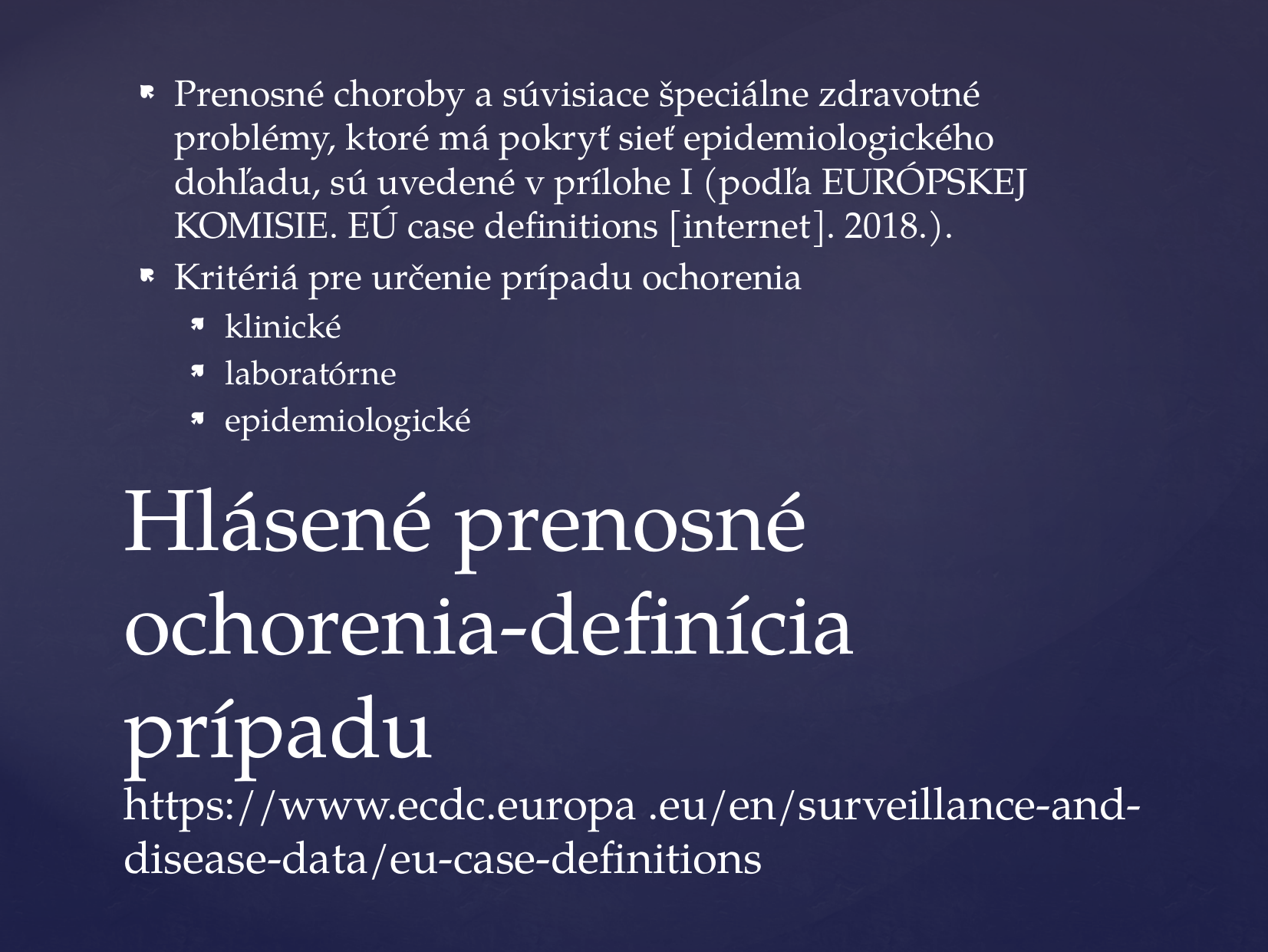

Prenosné choroby a súvisiace špeciálne zdravotné problémy, ktoré má pokryť sieť epidemiologického dohľadu, sú uvedené v prílohe I (podľa EURÓPSKEJ KOMISIE. EÚ case definitions [internet]. 2018.).
Kritériá pre určenie prípadu ochorenia
klinické
laboratórne
epidemiologické
# Hlásené prenosné ochorenia-definícia prípadu https://www.ecdc.europa .eu/en/surveillance-and-disease-data/eu-case-definitions